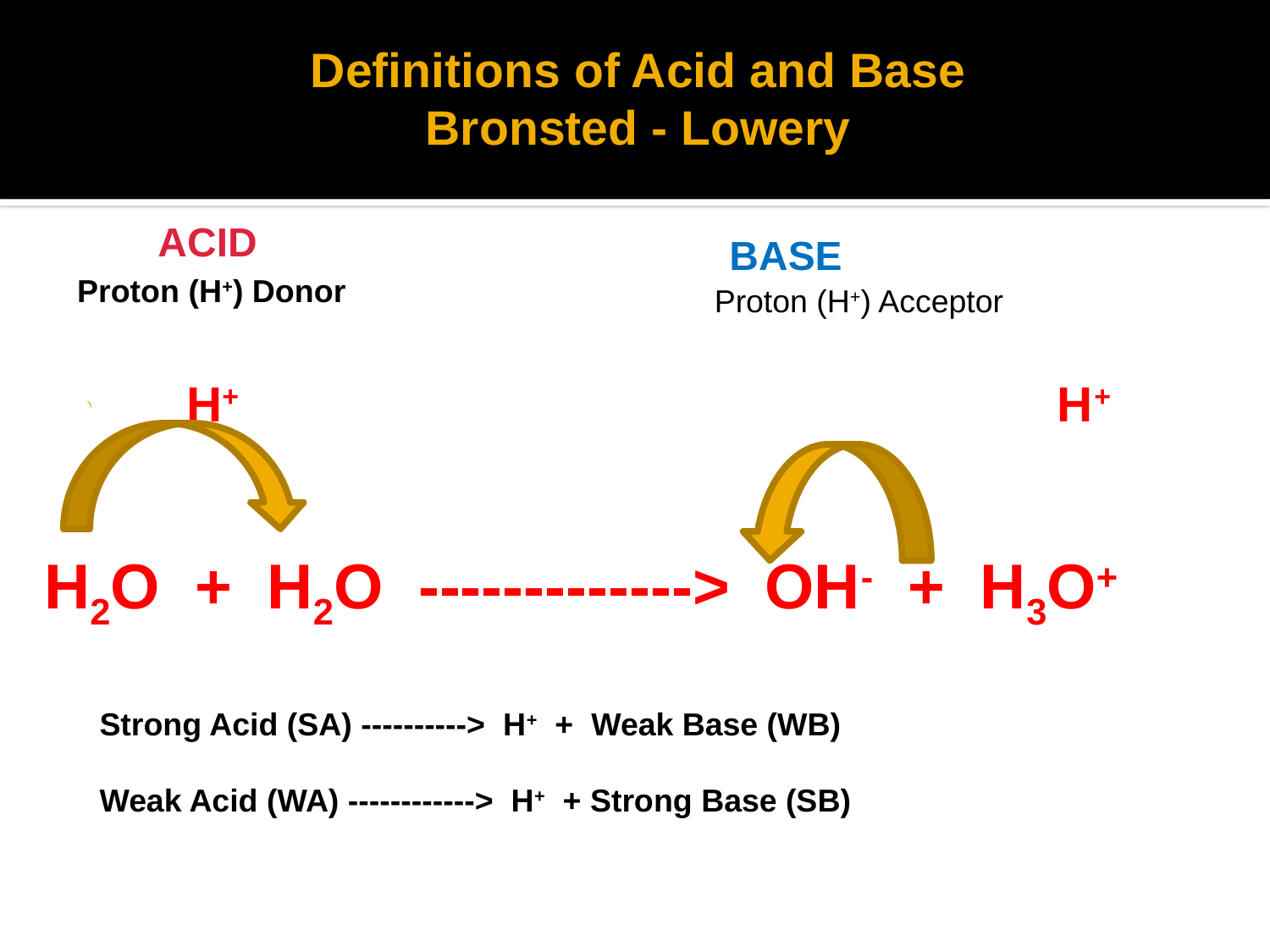

# Definitions of Acid and Base Bronsted - Lowery
Acid
Base
Proton (H+) Donor

Proton (H+) Acceptor

                H+                                                            H+

H2O  +  H2O  ------------->  OH-  +  H3O+

Strong Acid (SA) ---------->  H+  +  Weak Base (WB)

Weak Acid (WA) ------------>  H+  + Strong Base (SB)